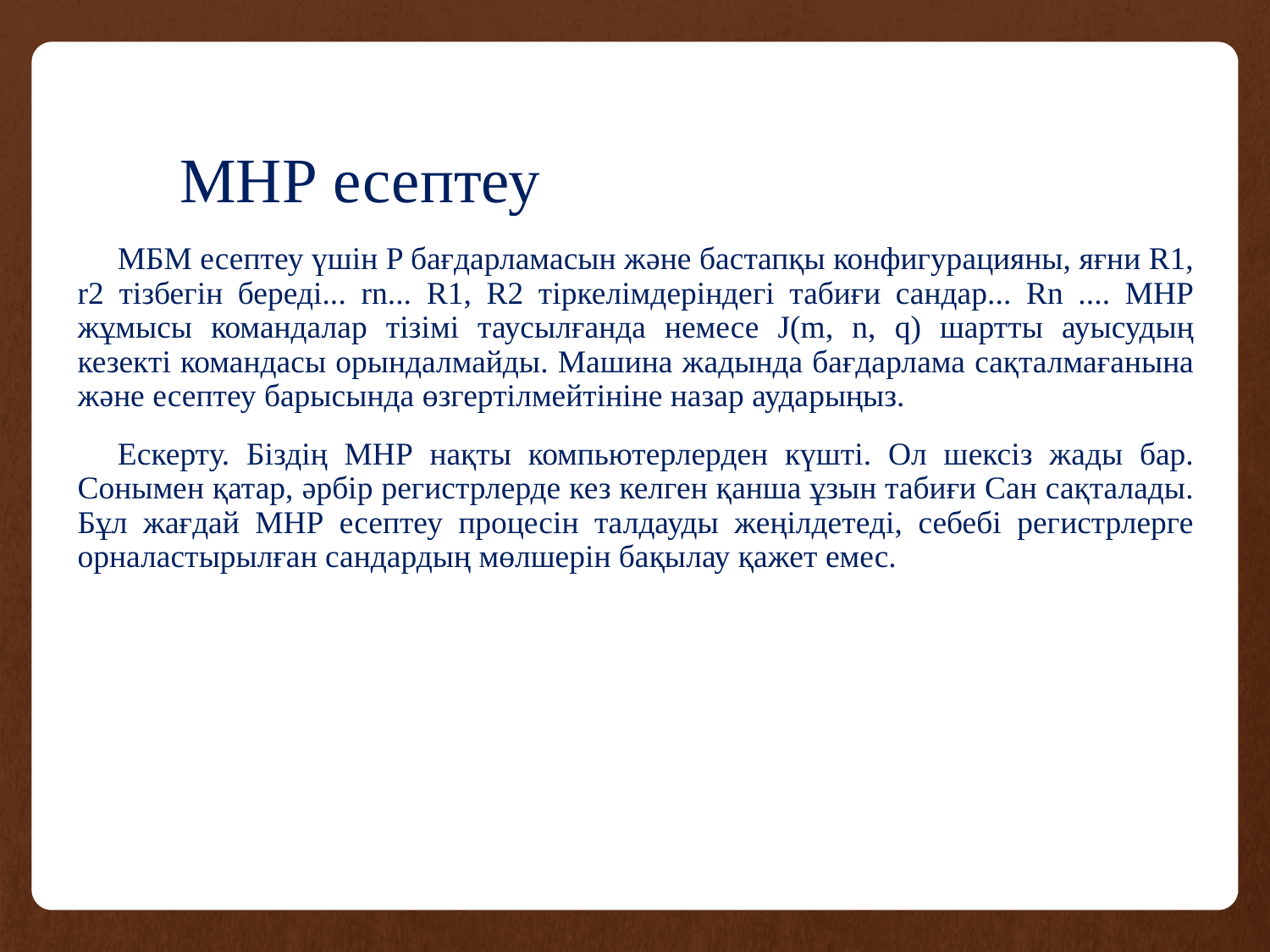

# МНР есептеу
МБМ есептеу үшін P бағдарламасын және бастапқы конфигурацияны, яғни R1, r2 тізбегін береді... rn... R1, R2 тіркелімдеріндегі табиғи сандар... Rn .... МНР жұмысы командалар тізімі таусылғанда немесе J(m, n, q) шартты ауысудың кезекті командасы орындалмайды. Машина жадында бағдарлама сақталмағанына және есептеу барысында өзгертілмейтініне назар аударыңыз.
Ескерту. Біздің МНР нақты компьютерлерден күшті. Ол шексіз жады бар. Сонымен қатар, әрбір регистрлерде кез келген қанша ұзын табиғи Сан сақталады. Бұл жағдай МНР есептеу процесін талдауды жеңілдетеді, себебі регистрлерге орналастырылған сандардың мөлшерін бақылау қажет емес.